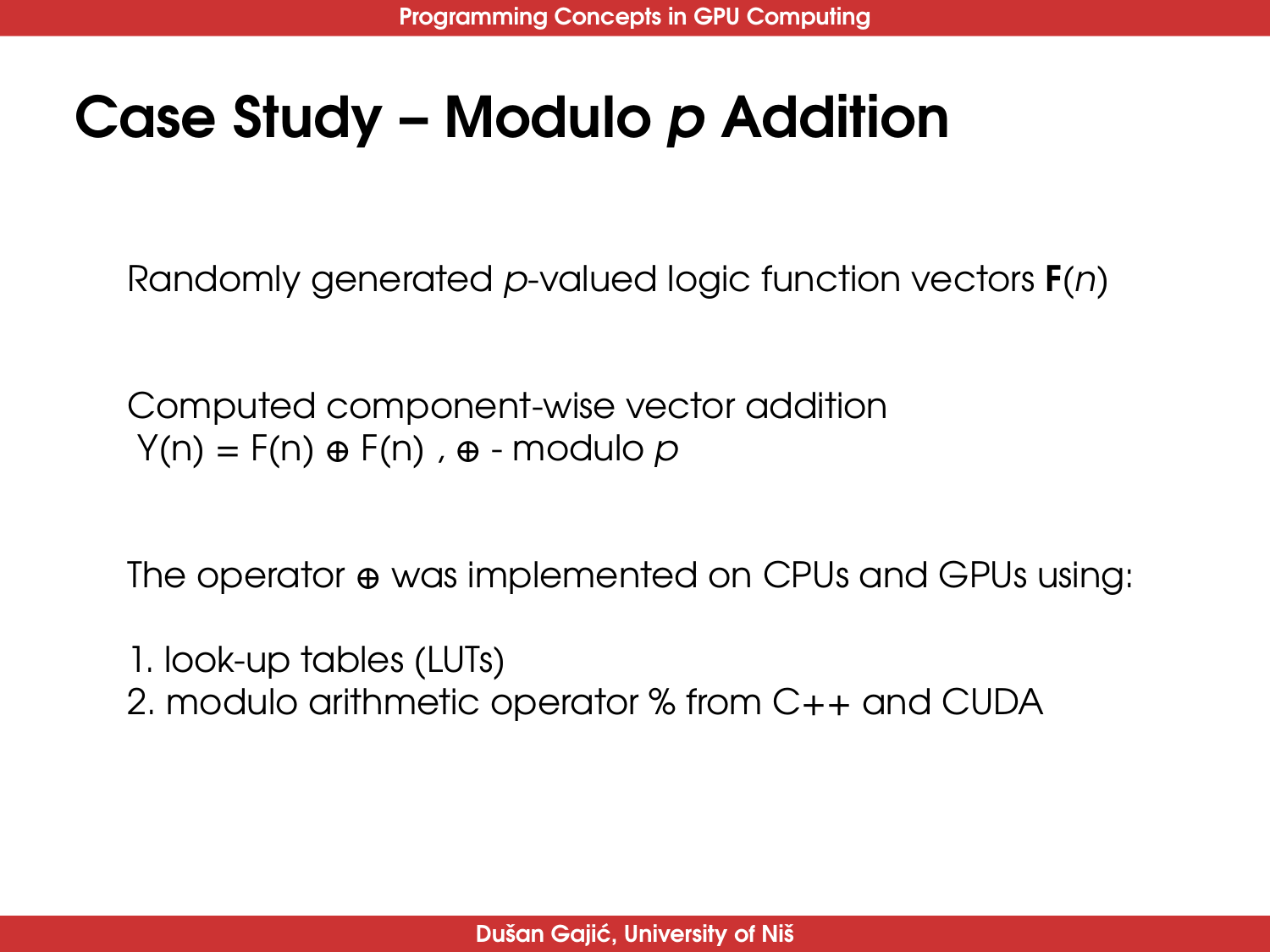

Case Study – Modulo p Addition

Randomly generated p-valued logic function vectors F(n)

Computed component-wise vector addition
 Y(n) = F(n) ⊕ F(n) , ⊕ - modulo p

The operator ⊕ was implemented on CPUs and GPUs using:

1. look-up tables (LUTs)
2. modulo arithmetic operator % from C++ and CUDA